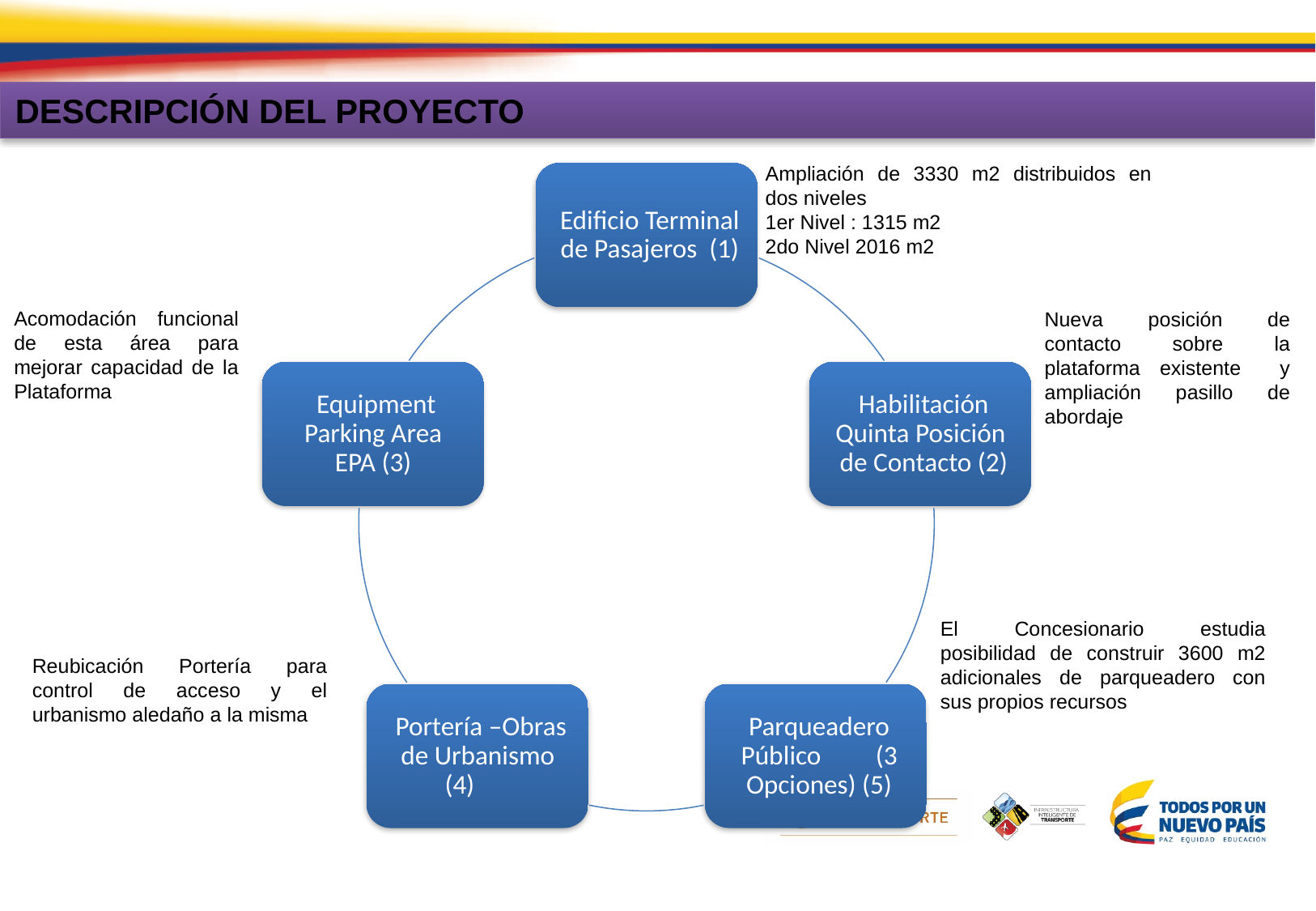

DESCRIPCIÓN DEL PROYECTO
Ampliación de 3330 m2 distribuidos en dos niveles
1er Nivel : 1315 m2
2do Nivel 2016 m2
Edificio Terminal de Pasajeros  (1)
Habilitación Quinta Posición  de Contacto (2)
Parqueadero Público         (3 Opciones) (5)
Portería –Obras de Urbanismo  (4)
Equipment Parking Area  EPA (3)
Acomodación funcional de esta área para mejorar capacidad de la Plataforma
Nueva posición de contacto sobre la plataforma existente  y ampliación pasillo de abordaje
El Concesionario estudia posibilidad de construir 3600 m2 adicionales de parqueadero con sus propios recursos
Reubicación Portería para control de acceso y el urbanismo aledaño a la misma